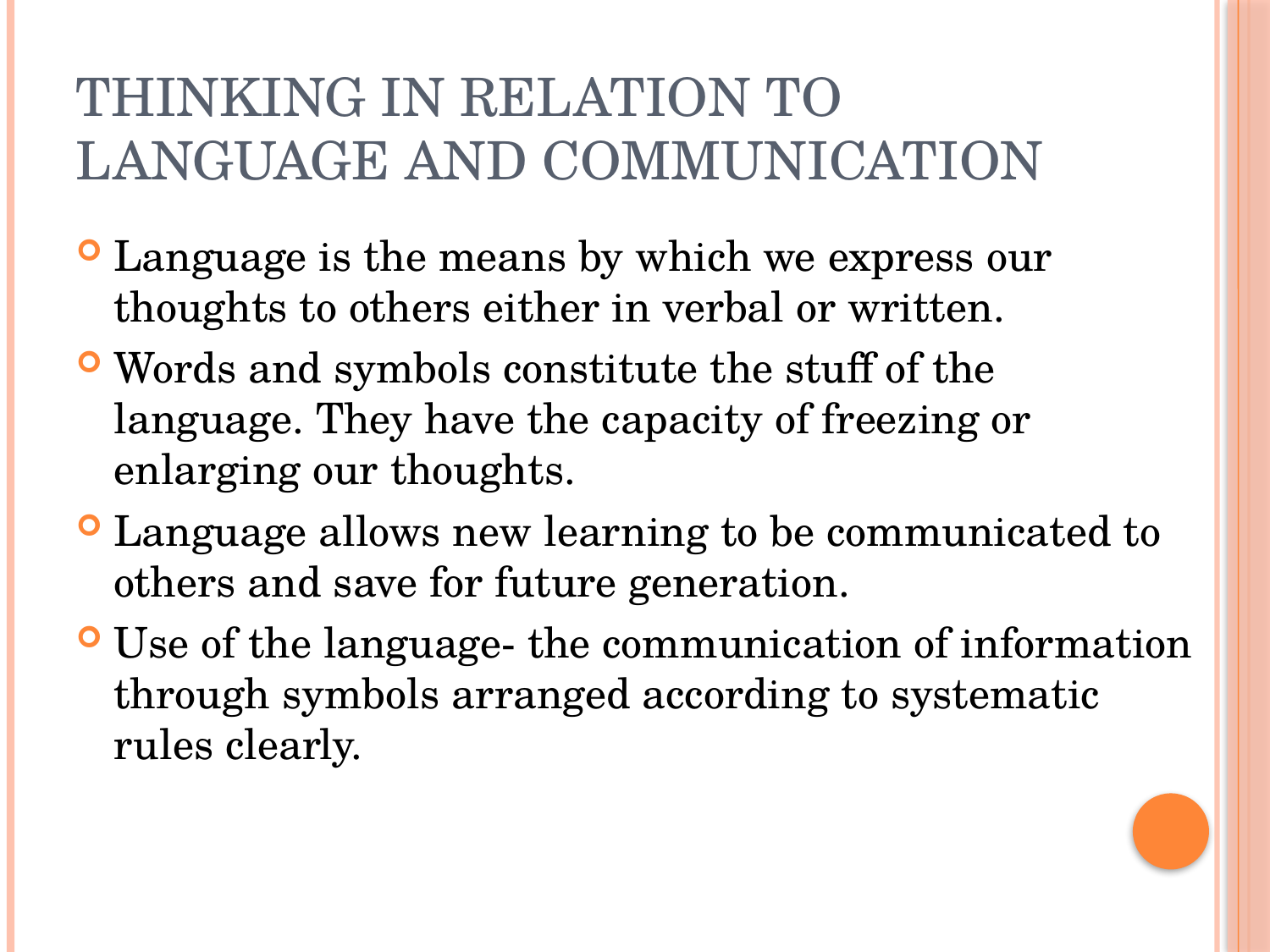

# Thinking in relation to language and communication
Language is the means by which we express our thoughts to others either in verbal or written.
Words and symbols constitute the stuff of the language. They have the capacity of freezing or enlarging our thoughts.
Language allows new learning to be communicated to others and save for future generation.
Use of the language- the communication of information through symbols arranged according to systematic rules clearly.